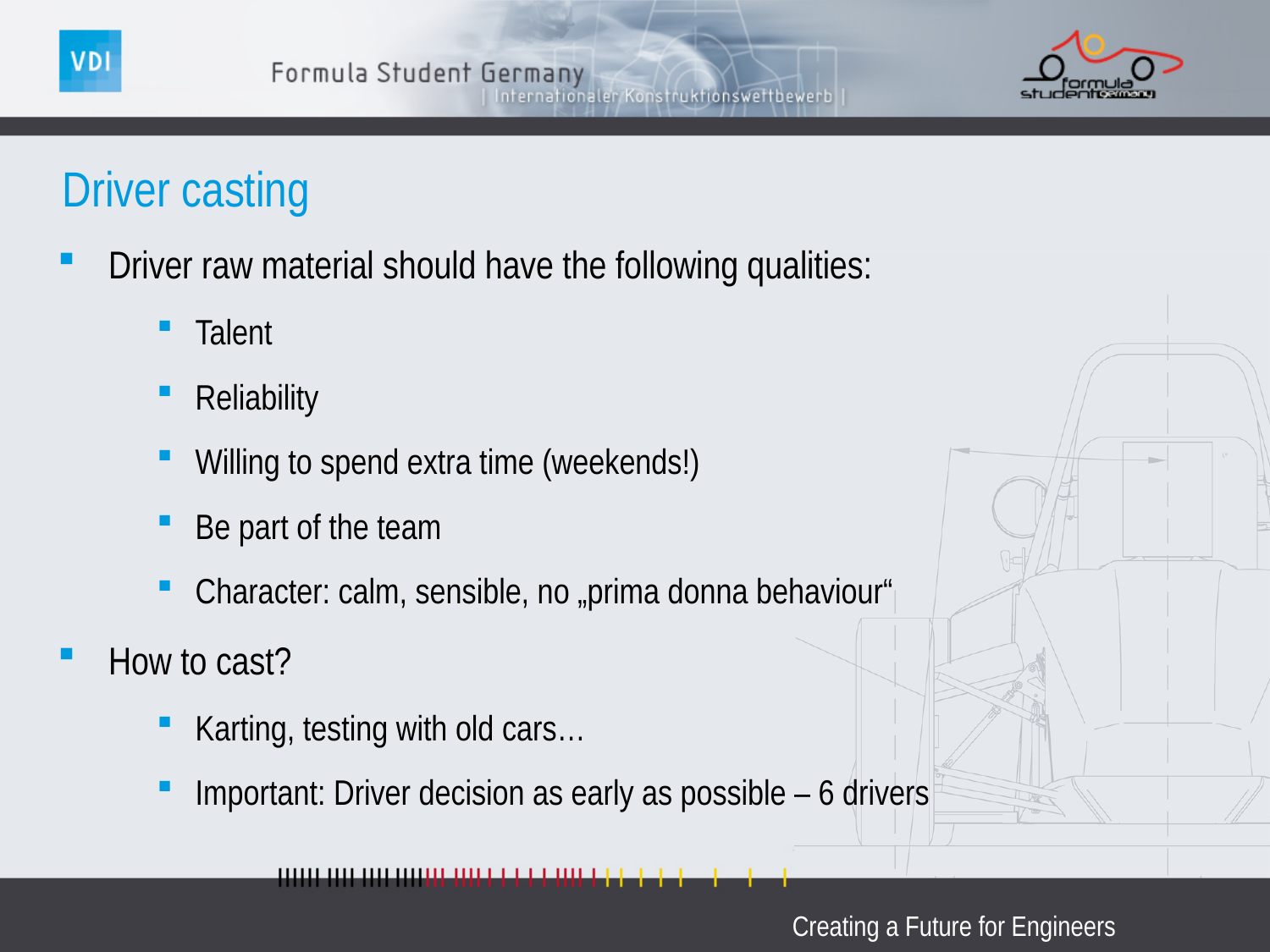

# Driver casting
Driver raw material should have the following qualities:
Talent
Reliability
Willing to spend extra time (weekends!)
Be part of the team
Character: calm, sensible, no „prima donna behaviour“
How to cast?
Karting, testing with old cars…
Important: Driver decision as early as possible – 6 drivers